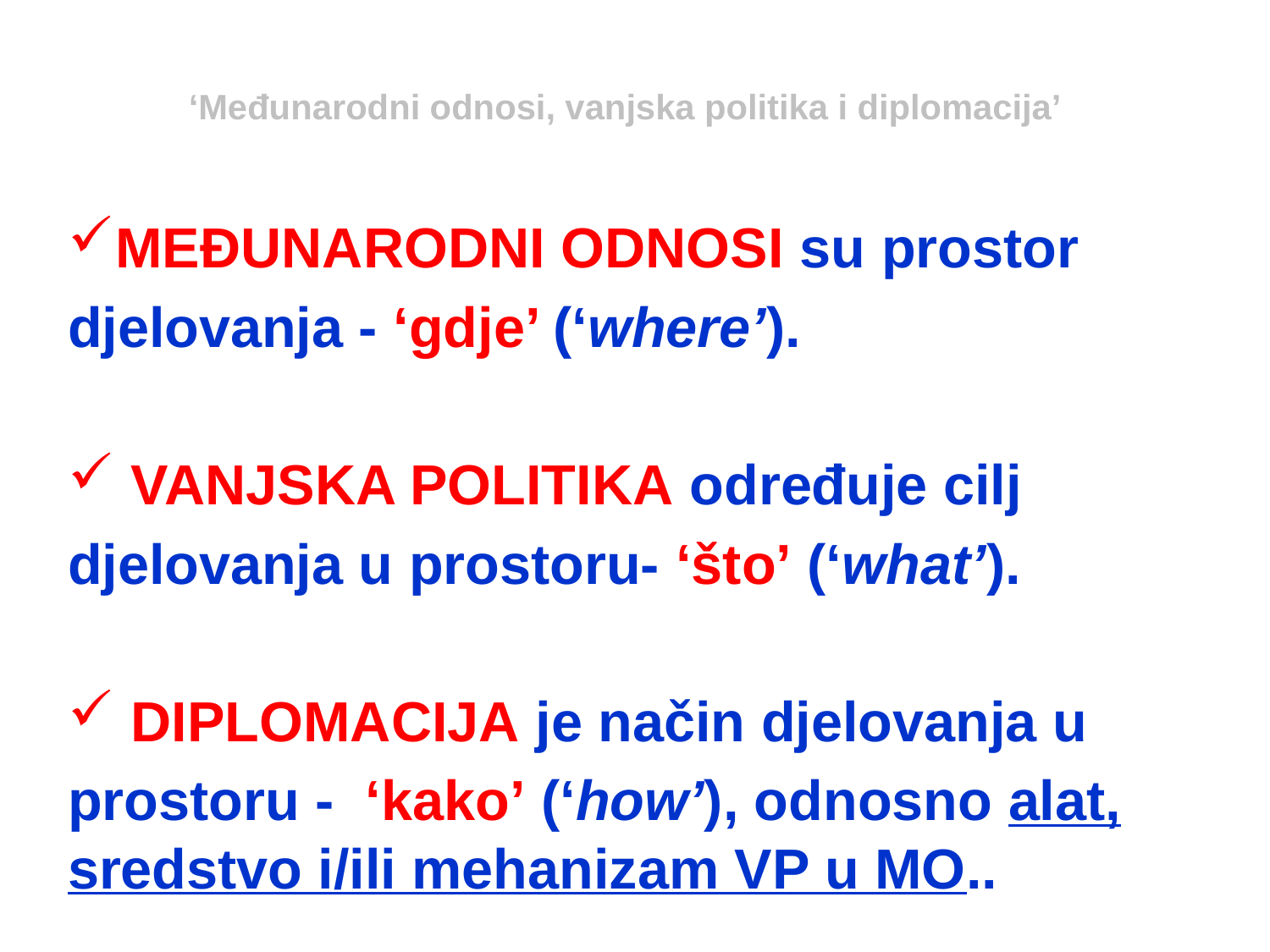

# ‘Međunarodni odnosi, vanjska politika i diplomacija’
MEĐUNARODNI ODNOSI su prostor
djelovanja - ‘gdje’ (‘where’).

 VANJSKA POLITIKA određuje cilj
djelovanja u prostoru- ‘što’ (‘what’).

 DIPLOMACIJA je način djelovanja u
prostoru -  ‘kako’ (‘how’), odnosno alat, sredstvo i/ili mehanizam VP u MO..